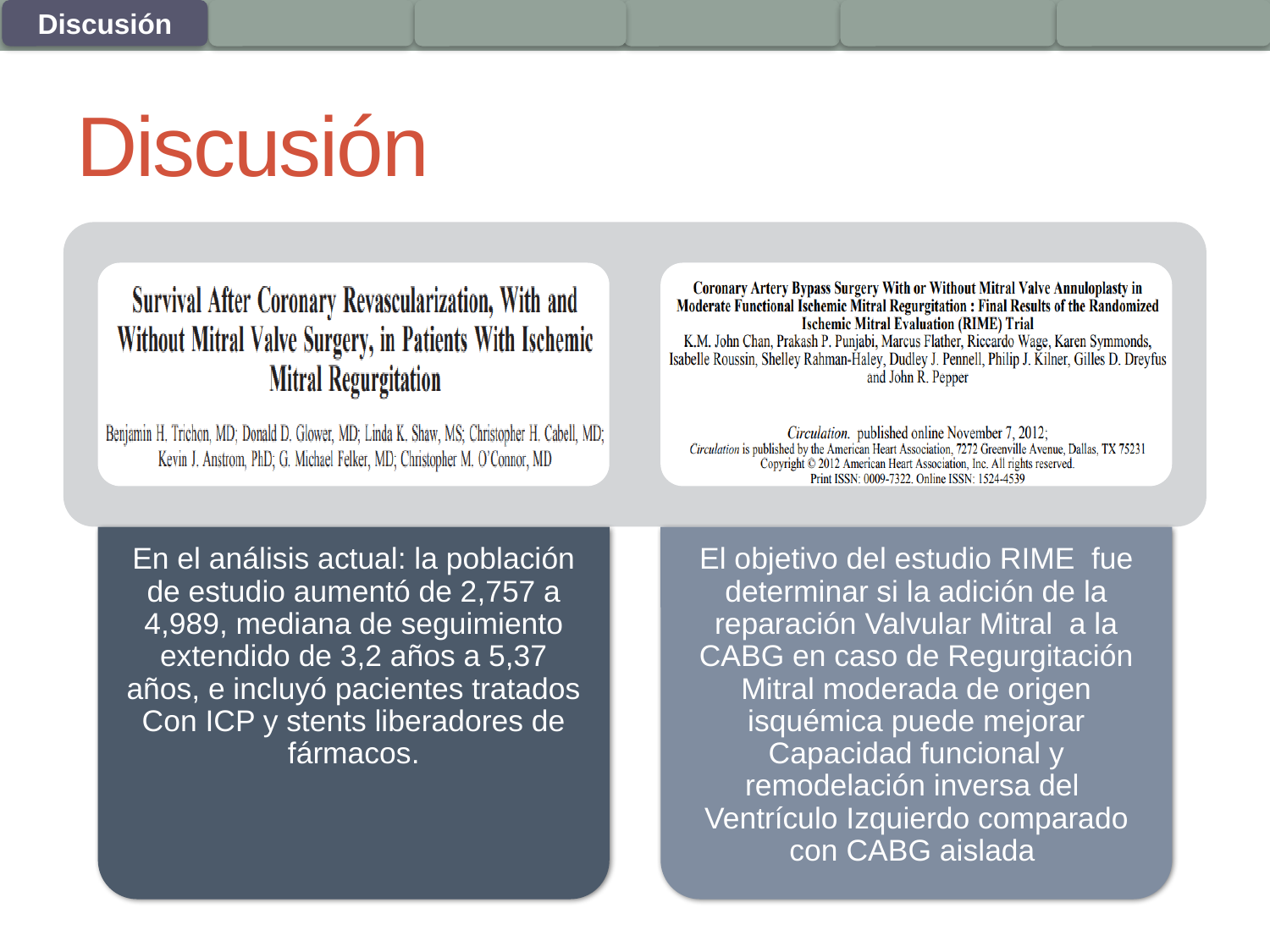

Discusión

# Discusión
En el análisis actual: la población de estudio aumentó de 2,757 a 4,989, mediana de seguimiento extendido de 3,2 años a 5,37 años, e incluyó pacientes tratados Con ICP y stents liberadores de fármacos.
El objetivo del estudio RIME  fue determinar si la adición de la reparación Valvular Mitral  a la CABG en caso de Regurgitación Mitral moderada de origen isquémica puede mejorar Capacidad funcional y remodelación inversa del  Ventrículo Izquierdo comparado con CABG aislada